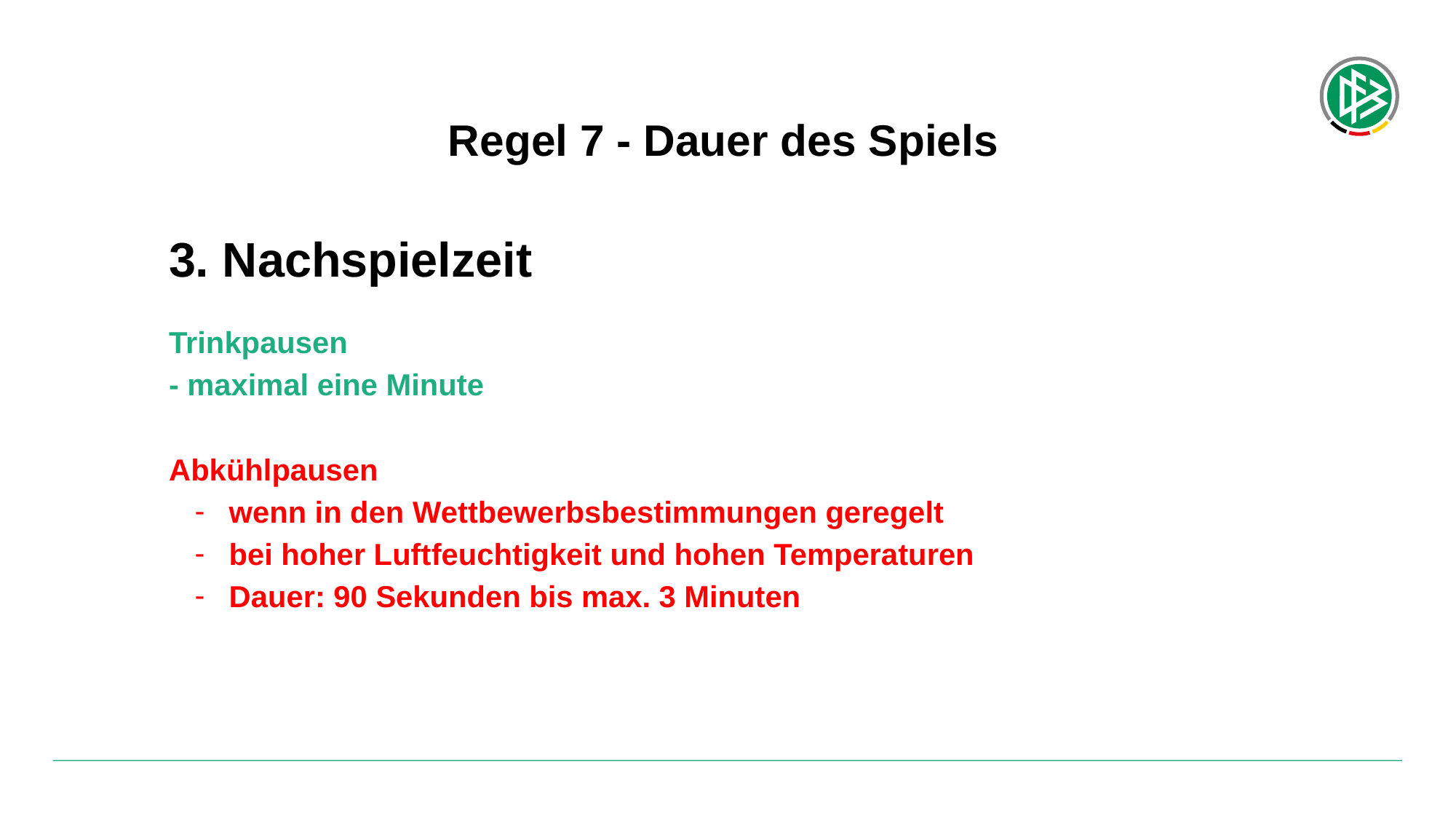

Regel 7 - Dauer des Spiels

3. Nachspielzeit
Trinkpausen
- maximal eine Minute

Abkühlpausen
 wenn in den Wettbewerbsbestimmungen geregelt
 bei hoher Luftfeuchtigkeit und hohen Temperaturen
 Dauer: 90 Sekunden bis max. 3 Minuten
7